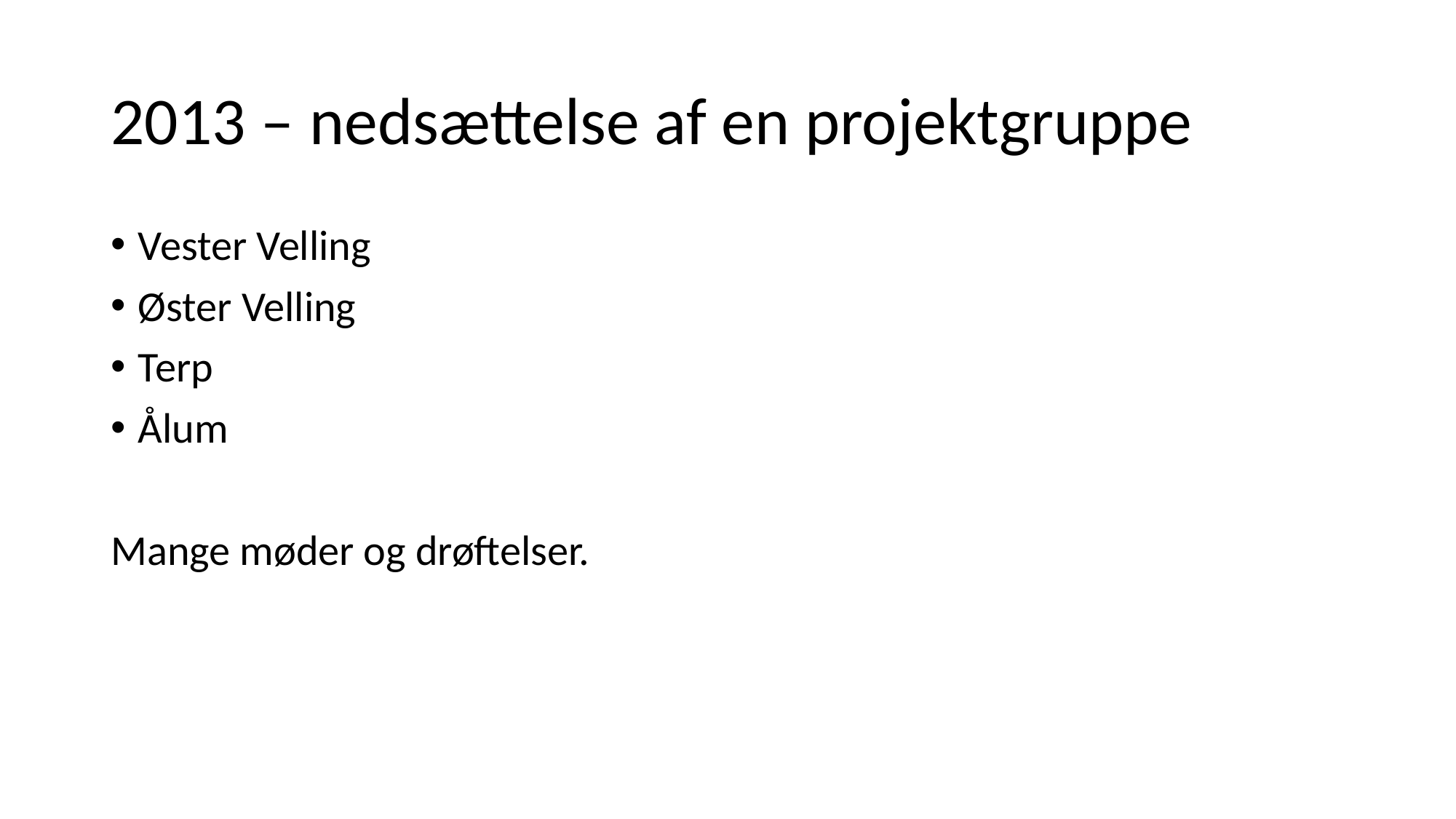

# 2013 – nedsættelse af en projektgruppe
Vester Velling
Øster Velling
Terp
Ålum

Mange møder og drøftelser.